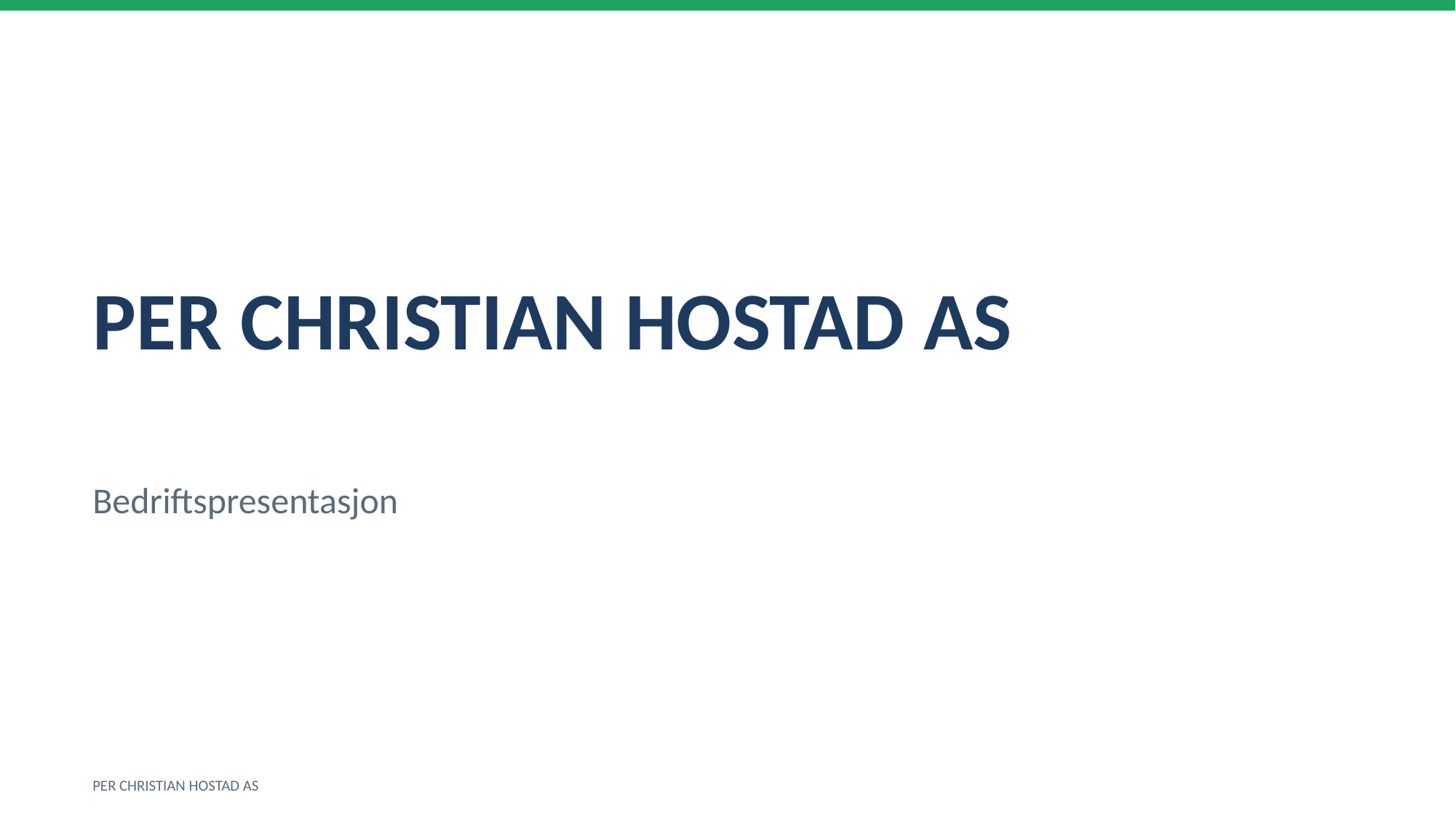

PER CHRISTIAN HOSTAD AS
Bedriftspresentasjon
PER CHRISTIAN HOSTAD AS